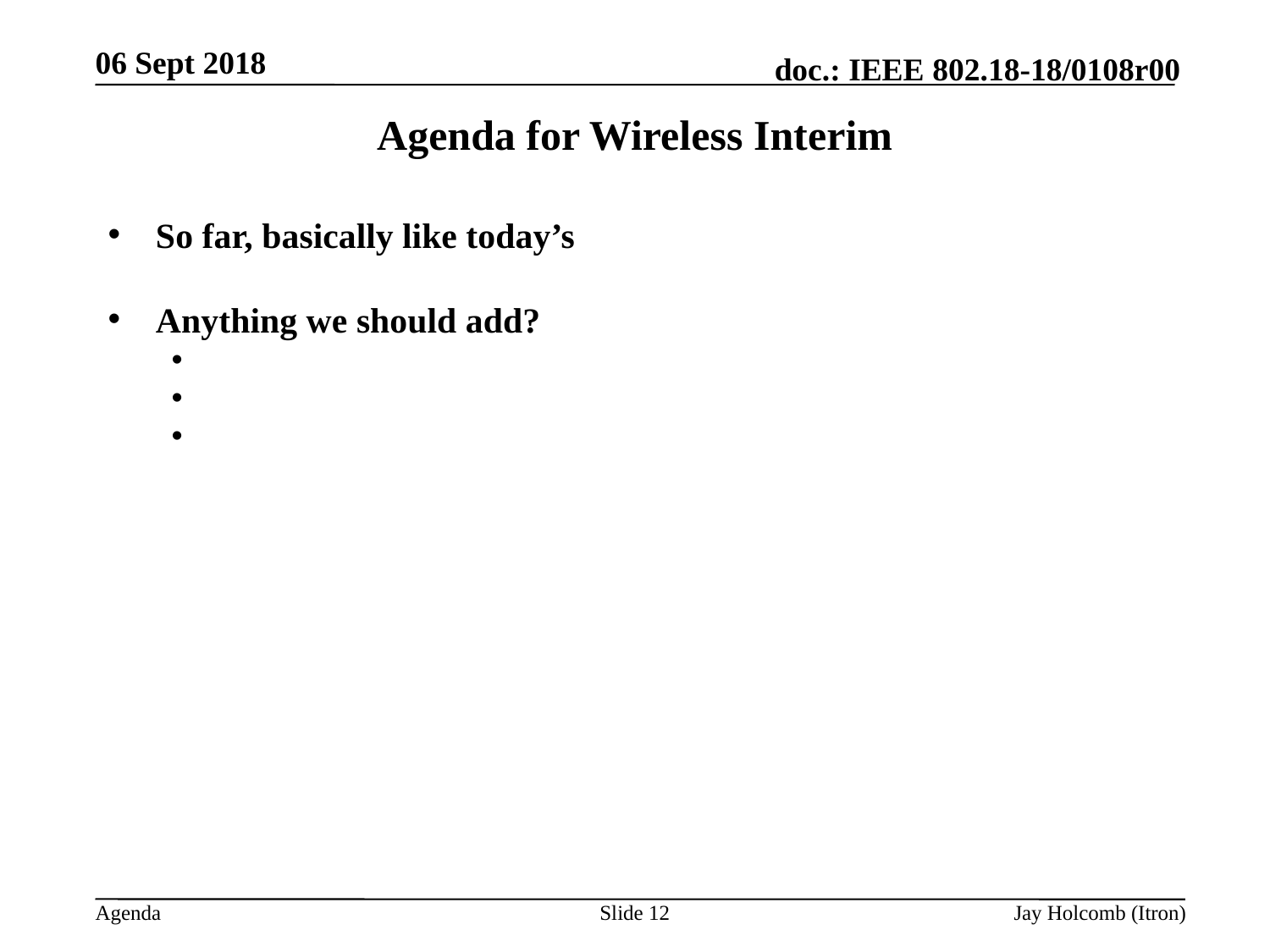

06 Sept 2018
# Agenda for Wireless Interim

So far, basically like today’s

Anything we should add?

Slide 12
Jay Holcomb (Itron)